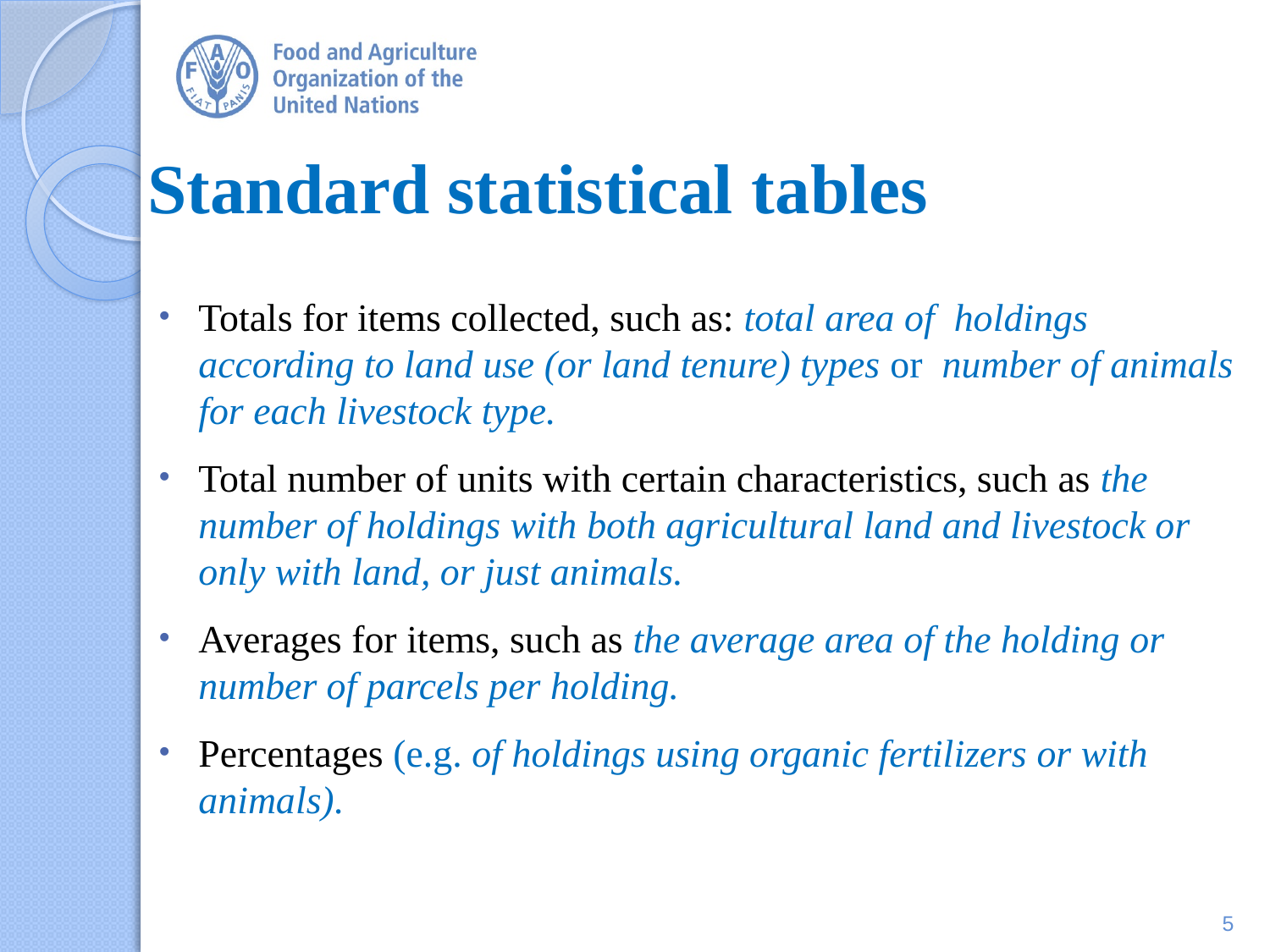

# Standard statistical tables
Totals for items collected, such as: total area of  holdings according to land use (or land tenure) types or  number of animals for each livestock type.
Total number of units with certain characteristics, such as the number of holdings with both agricultural land and livestock or only with land, or just animals.
Averages for items, such as the average area of the holding or number of parcels per holding.
Percentages (e.g. of holdings using organic fertilizers or with animals).

5